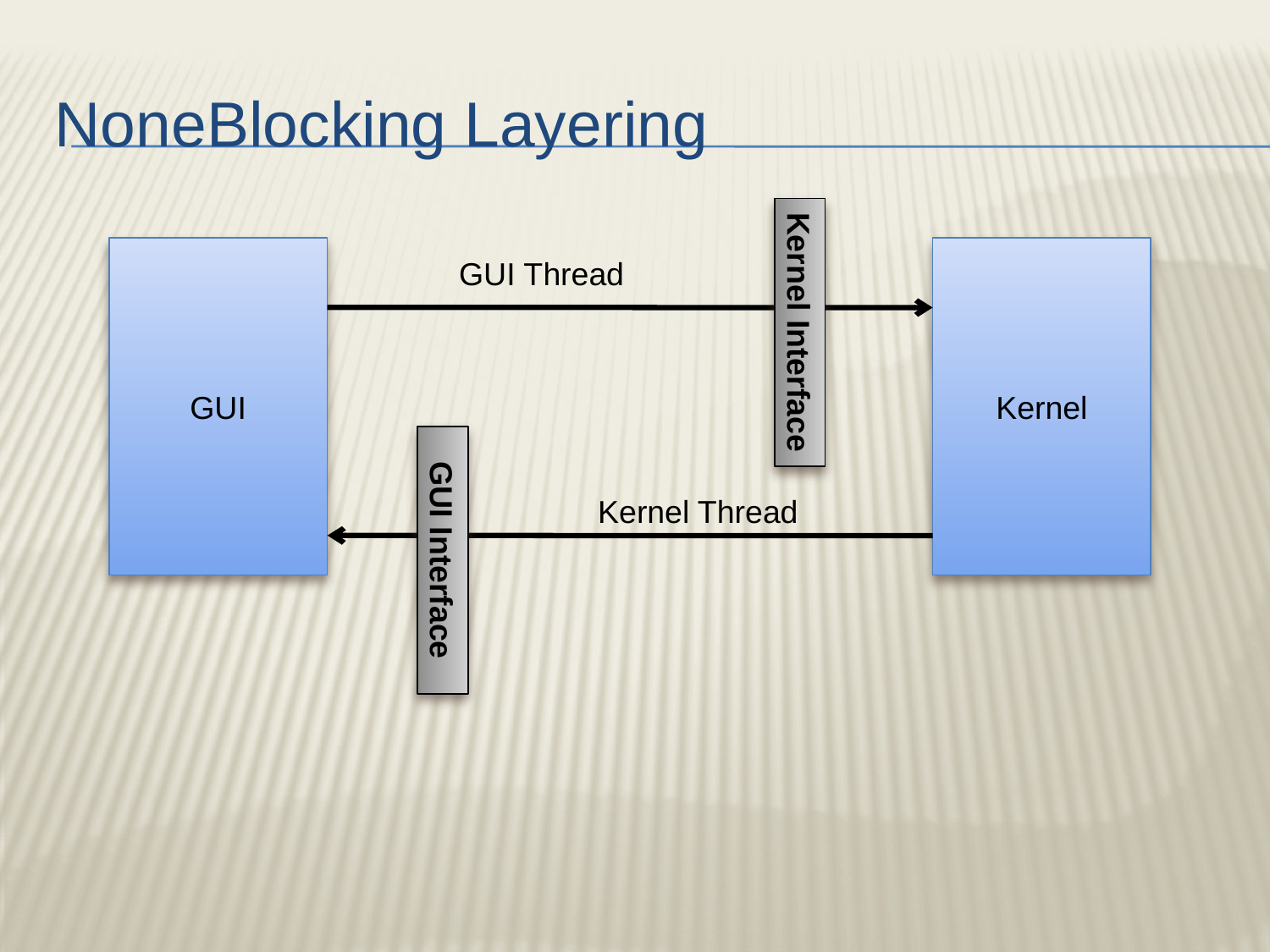

# NoneBlocking Layering
GUI
Kernel
GUI Thread
Kernel Interface
Kernel Thread
GUI Interface